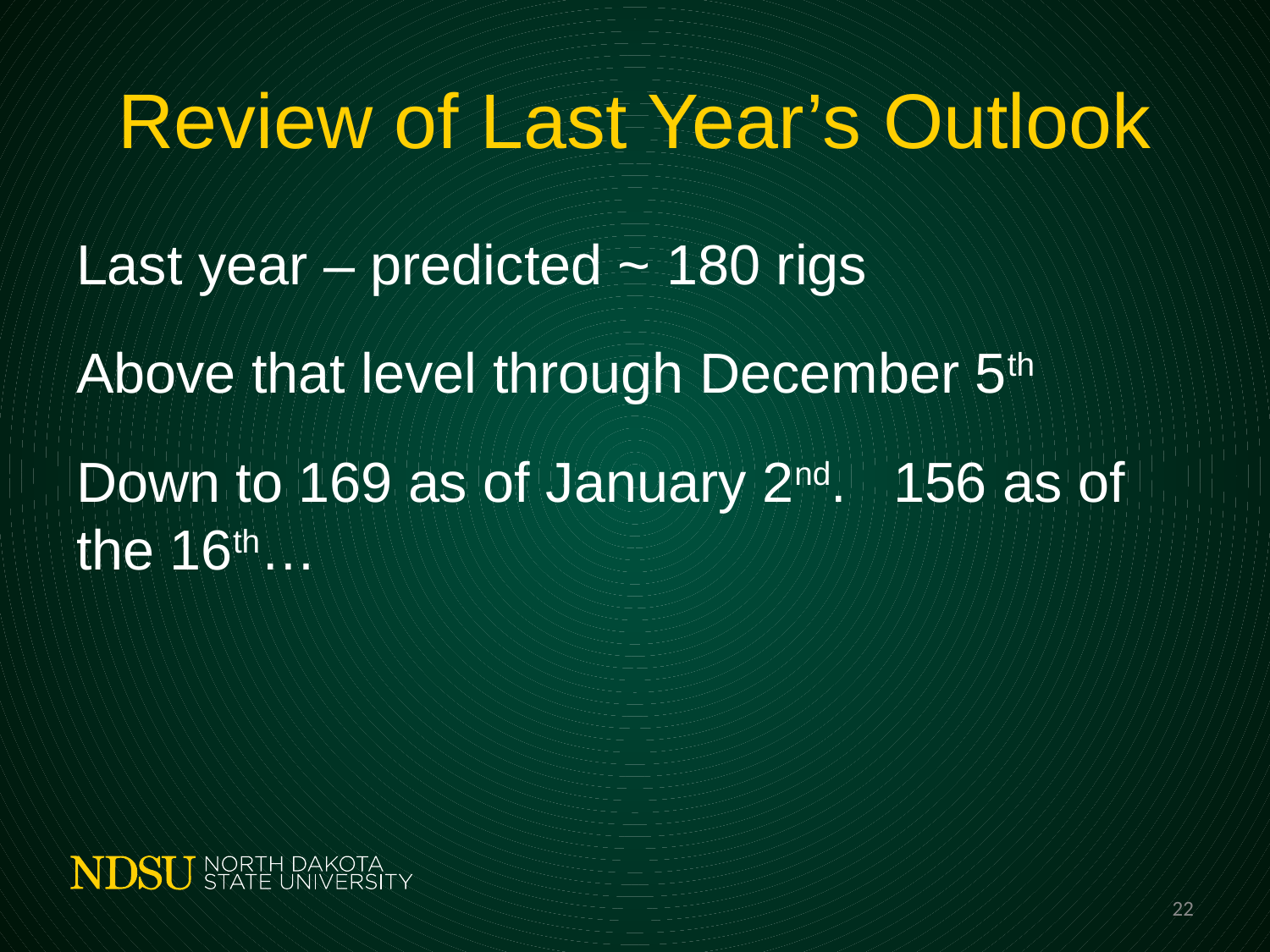

# Review of Last Year’s Outlook
Last year – predicted ~ 180 rigs

Above that level through December 5th

Down to 169 as of January 2nd.   156 as of the 16th…

22